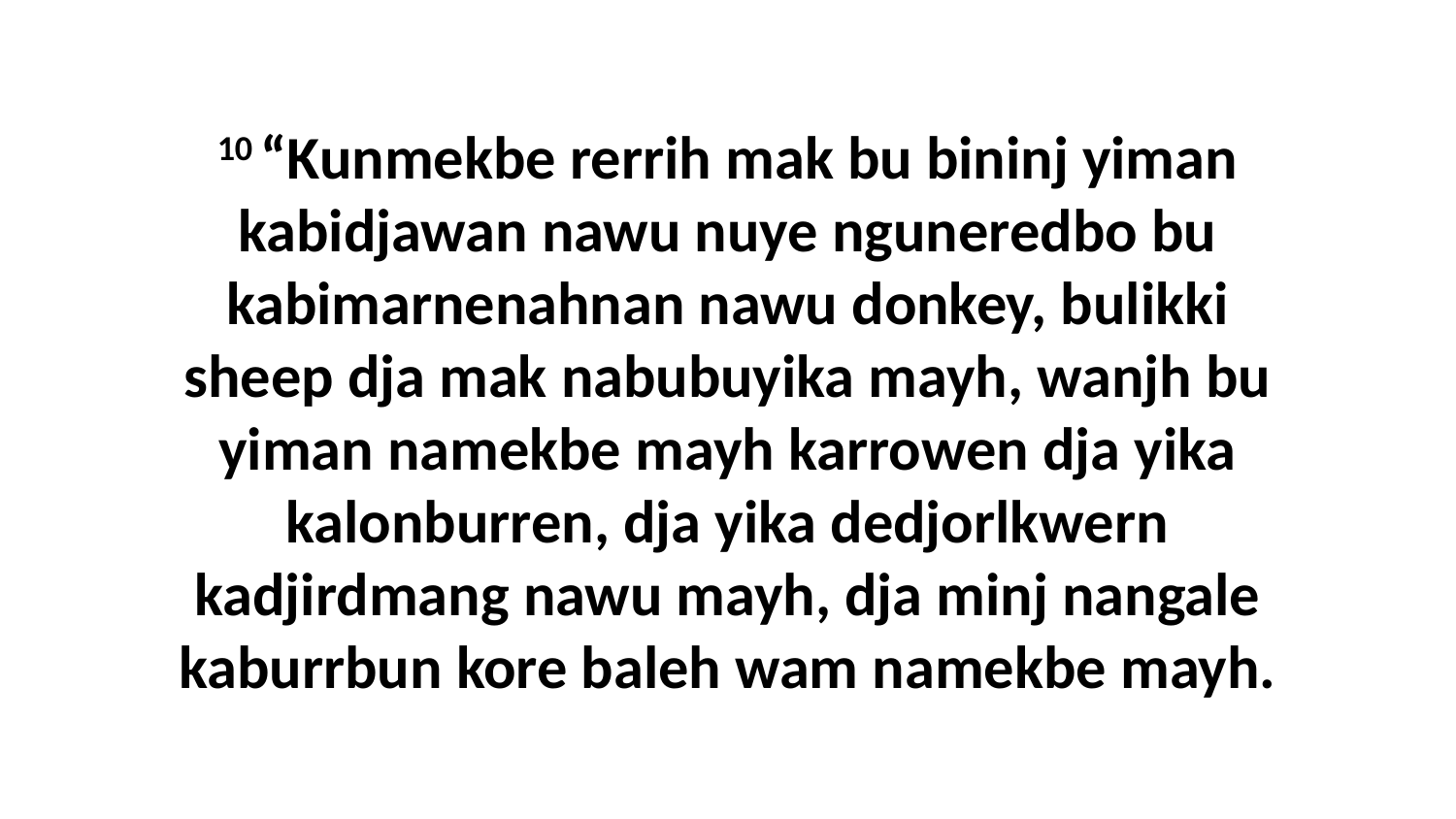

10 “Kunmekbe rerrih mak bu bininj yiman kabidjawan nawu nuye nguneredbo bu kabimarnenahnan nawu donkey, bulikki sheep dja mak nabubuyika mayh, wanjh bu yiman namekbe mayh karrowen dja yika kalonburren, dja yika dedjorlkwern kadjirdmang nawu mayh, dja minj nangale kaburrbun kore baleh wam namekbe mayh.